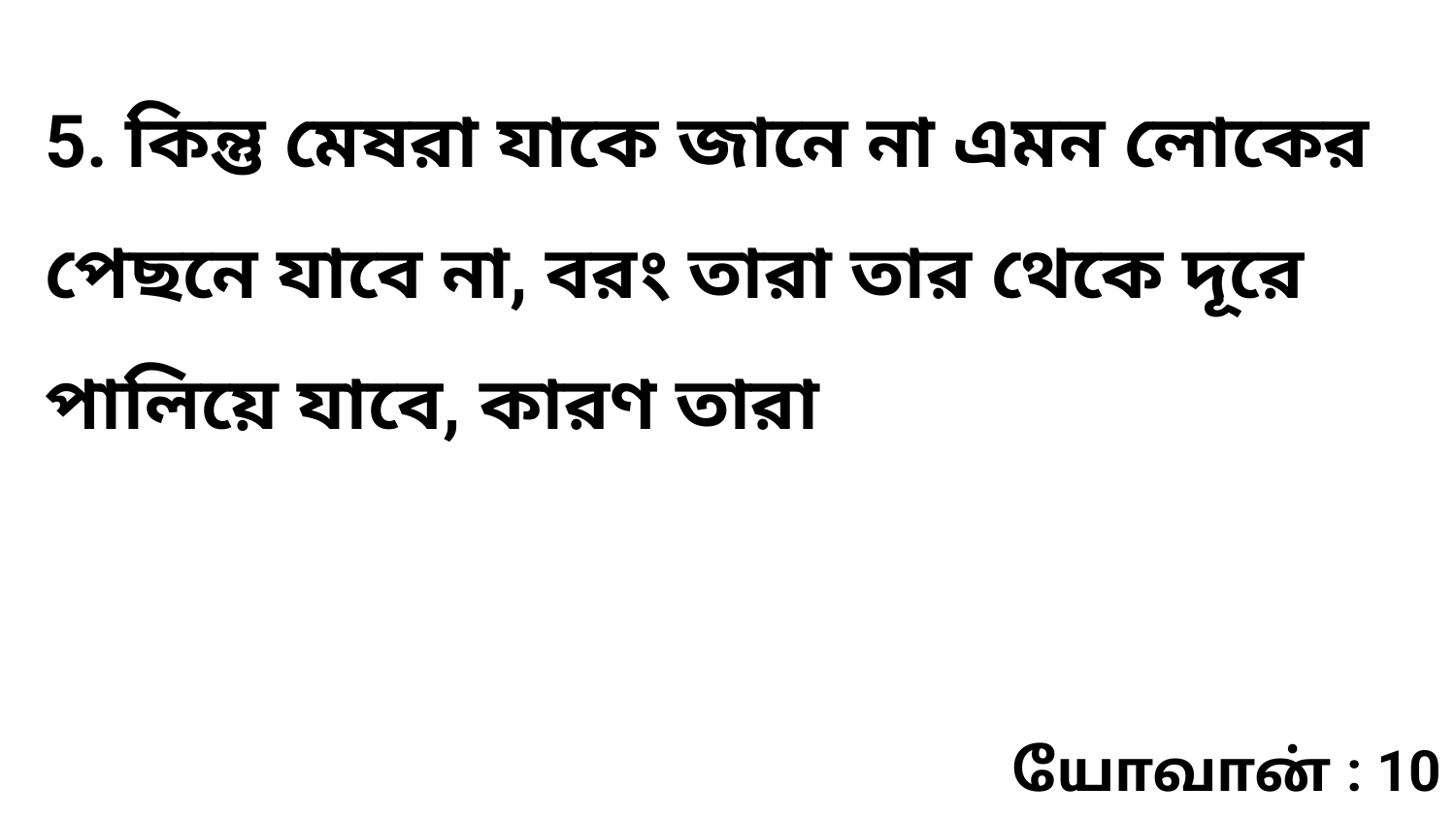

5. কিন্তু মেষরা যাকে জানে না এমন লোকের পেছনে যাবে না, বরং তারা তার থেকে দূরে পালিয়ে যাবে, কারণ তারা
யோவான் : 10